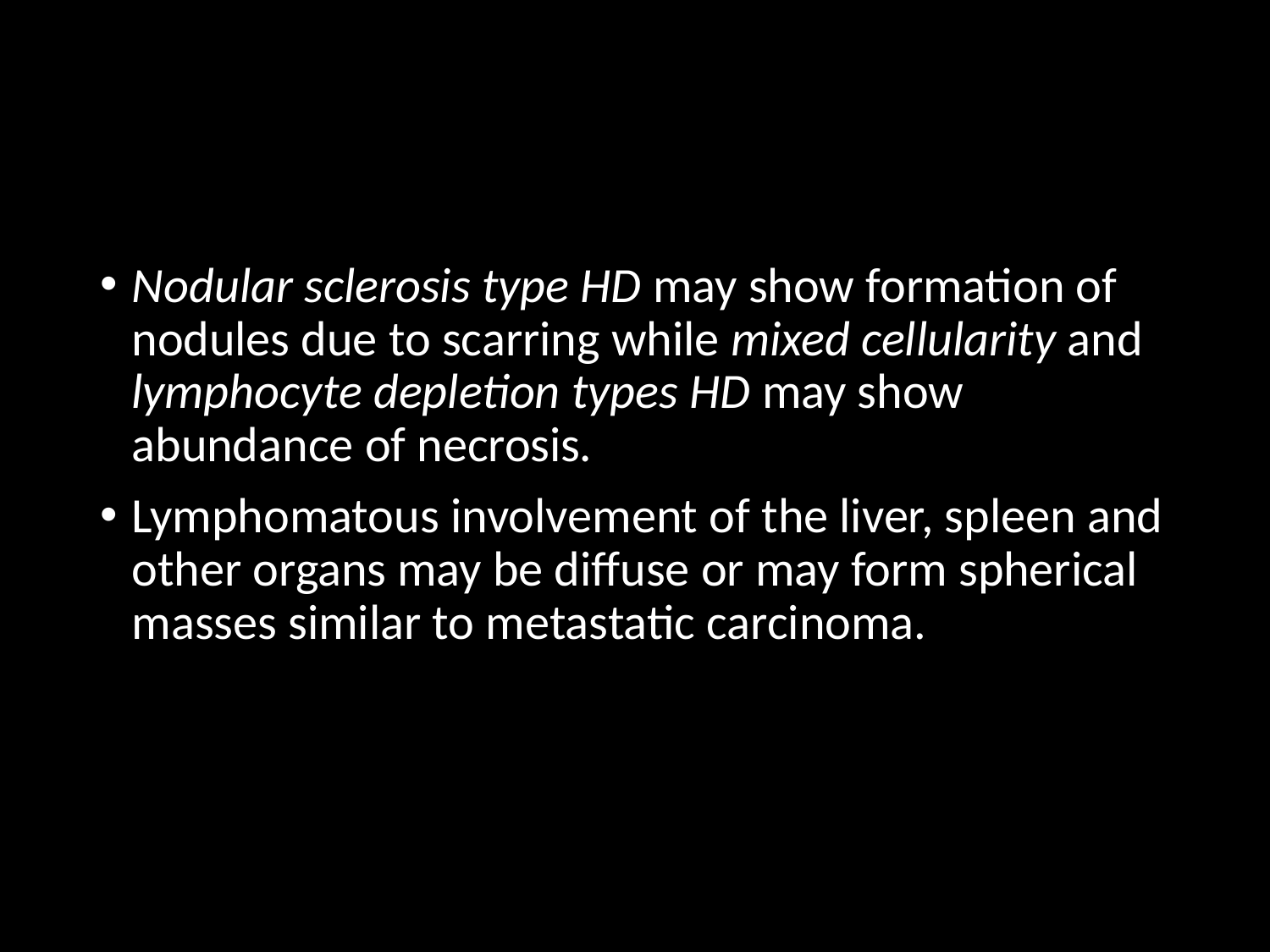

#
Nodular sclerosis type HD may show formation of nodules due to scarring while mixed cellularity and lymphocyte depletion types HD may show abundance of necrosis.
Lymphomatous involvement of the liver, spleen and other organs may be diffuse or may form spherical masses similar to metastatic carcinoma.